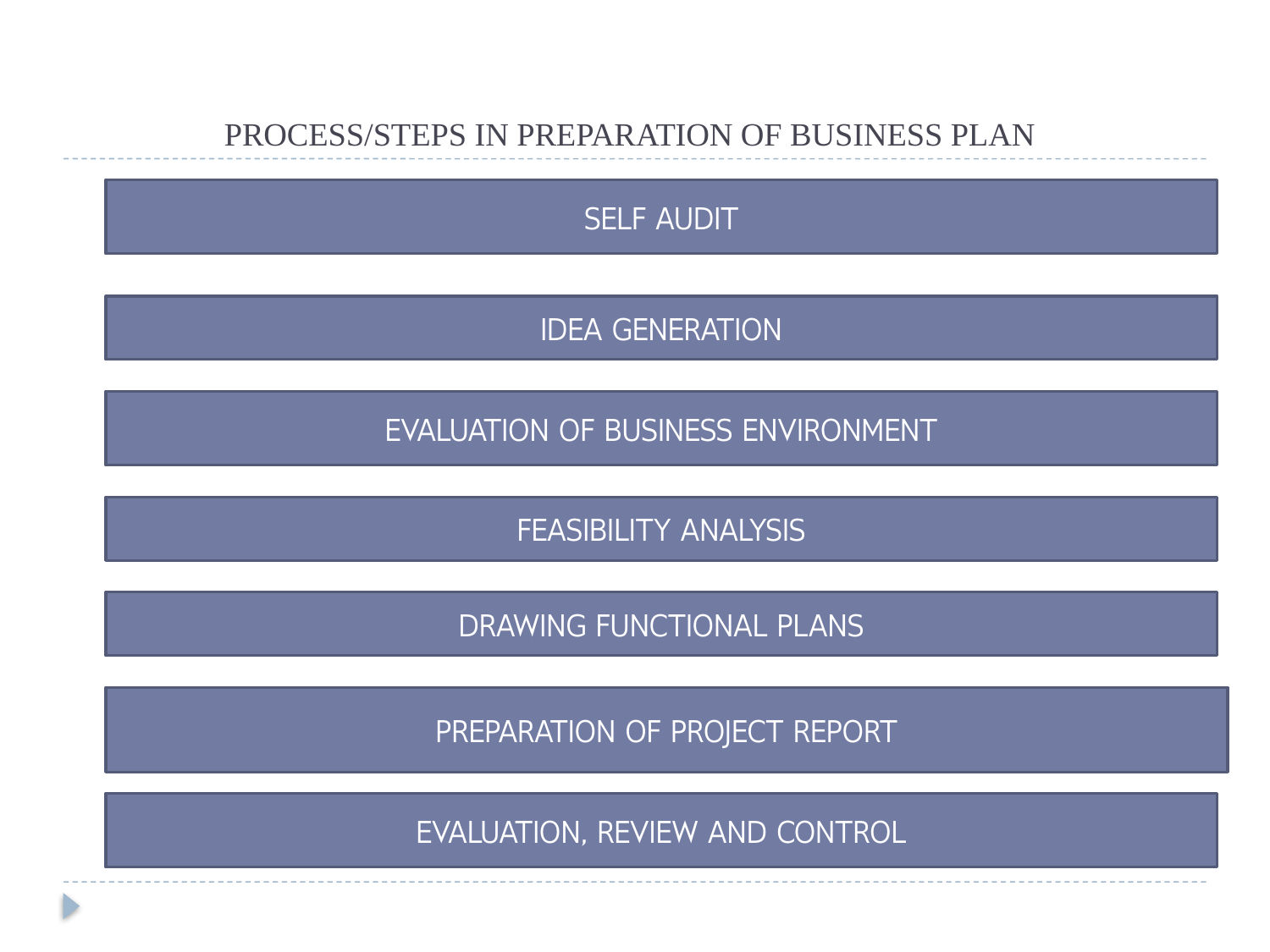

# PROCESS/STEPS IN PREPARATION OF BUSINESS PLAN

SELF AUDIT
IDEA GENERATION
EVALUATION OF BUSINESS ENVIRONMENT
FEASIBILITY ANALYSIS
DRAWING FUNCTIONAL PLANS
PREPARATION OF PROJECT REPORT
EVALUATION, REVIEW AND CONTROL